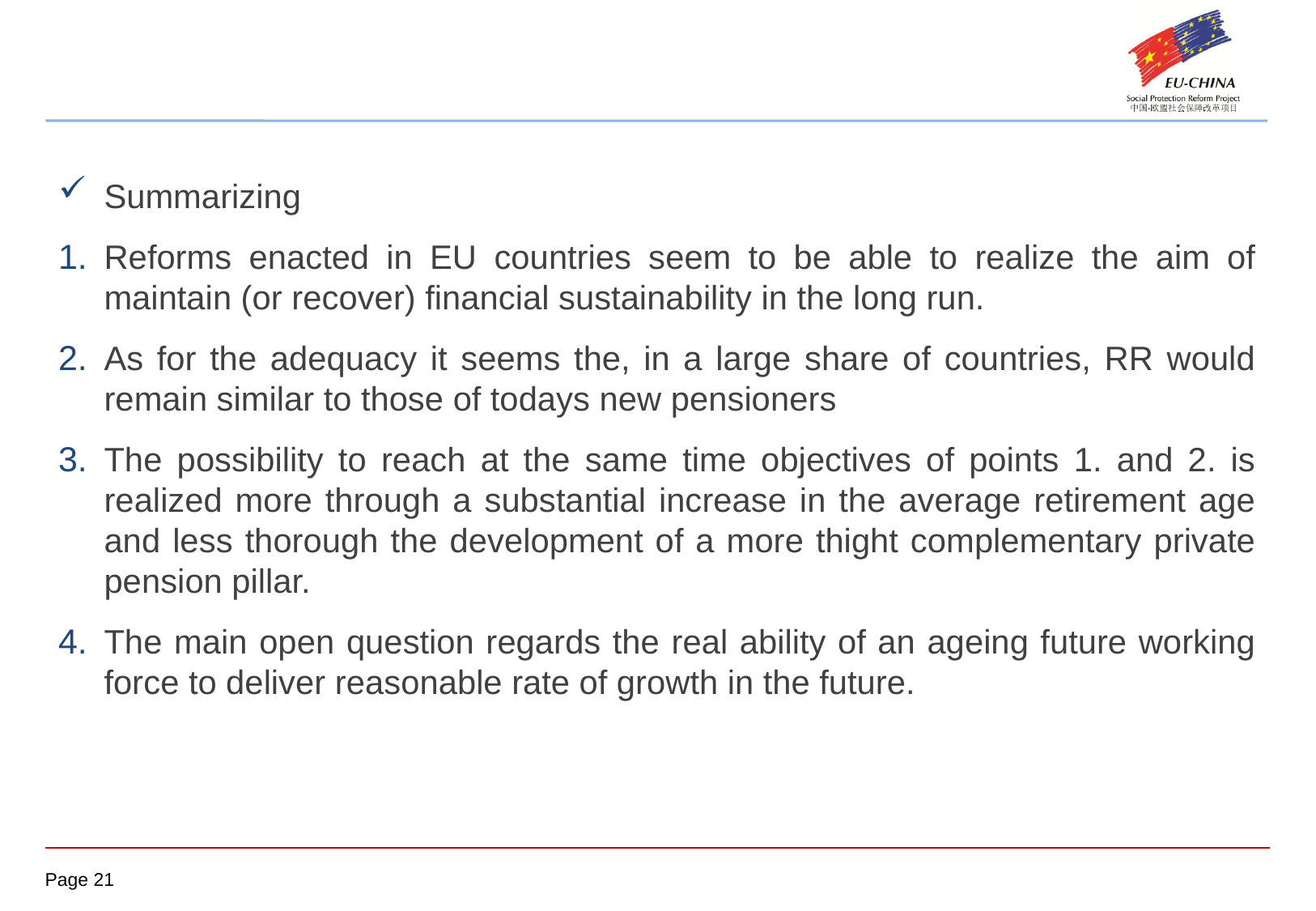

Summarizing
Reforms enacted in EU countries seem to be able to realize the aim of maintain (or recover) financial sustainability in the long run.
As for the adequacy it seems the, in a large share of countries, RR would remain similar to those of todays new pensioners
The possibility to reach at the same time objectives of points 1. and 2. is realized more through a substantial increase in the average retirement age and less thorough the development of a more thight complementary private pension pillar.
The main open question regards the real ability of an ageing future working force to deliver reasonable rate of growth in the future.